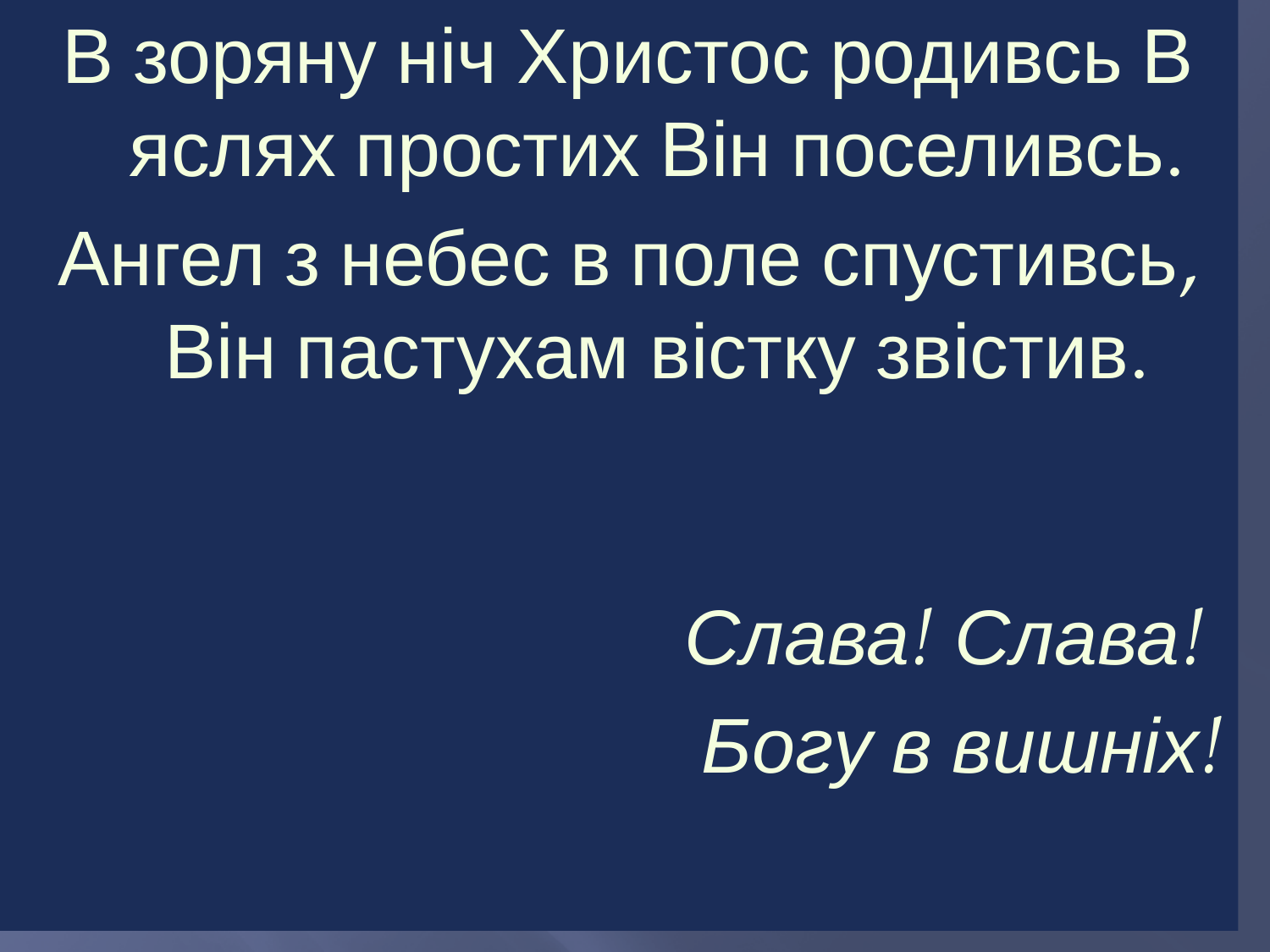

В зоряну ніч Христос родивсь В яслях простих Він поселивсь.
Ангел з небес в поле спустивсь, Він пастухам вістку звістив.

Слава! Слава!
Богу в вишніх!